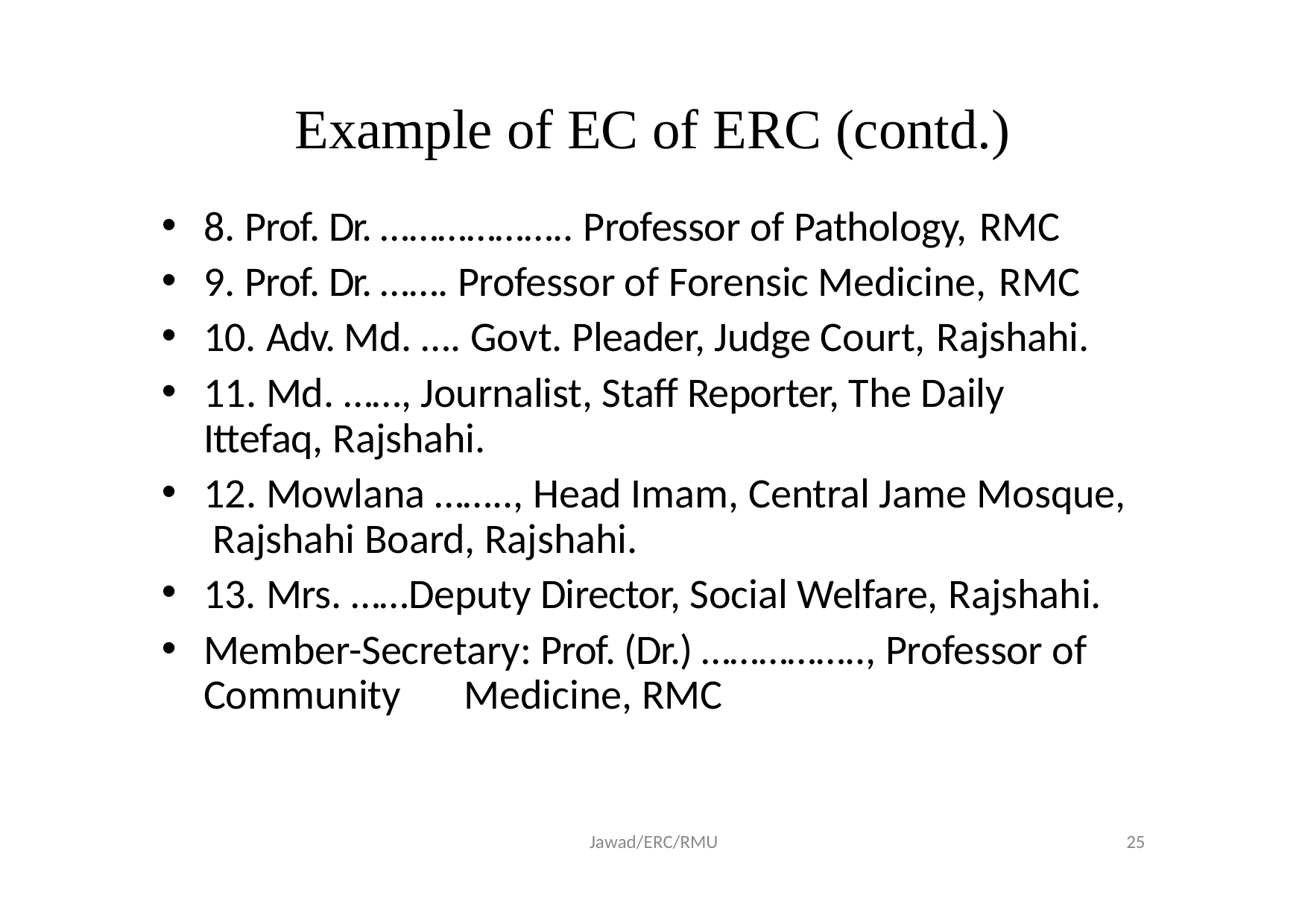

# Example of EC of ERC (contd.)
8. Prof. Dr. ……………….. Professor of Pathology, RMC
9. Prof. Dr. ……. Professor of Forensic Medicine, RMC
10. Adv. Md. …. Govt. Pleader, Judge Court, Rajshahi.
11. Md. ……, Journalist, Staff Reporter, The Daily  Ittefaq, Rajshahi.
12. Mowlana …….., Head Imam, Central Jame Mosque,  Rajshahi Board, Rajshahi.
13. Mrs. ……Deputy Director, Social Welfare, Rajshahi.
Member-Secretary: Prof. (Dr.) …………….., Professor of  Community	Medicine, RMC
Jawad/ERC/RMU
25